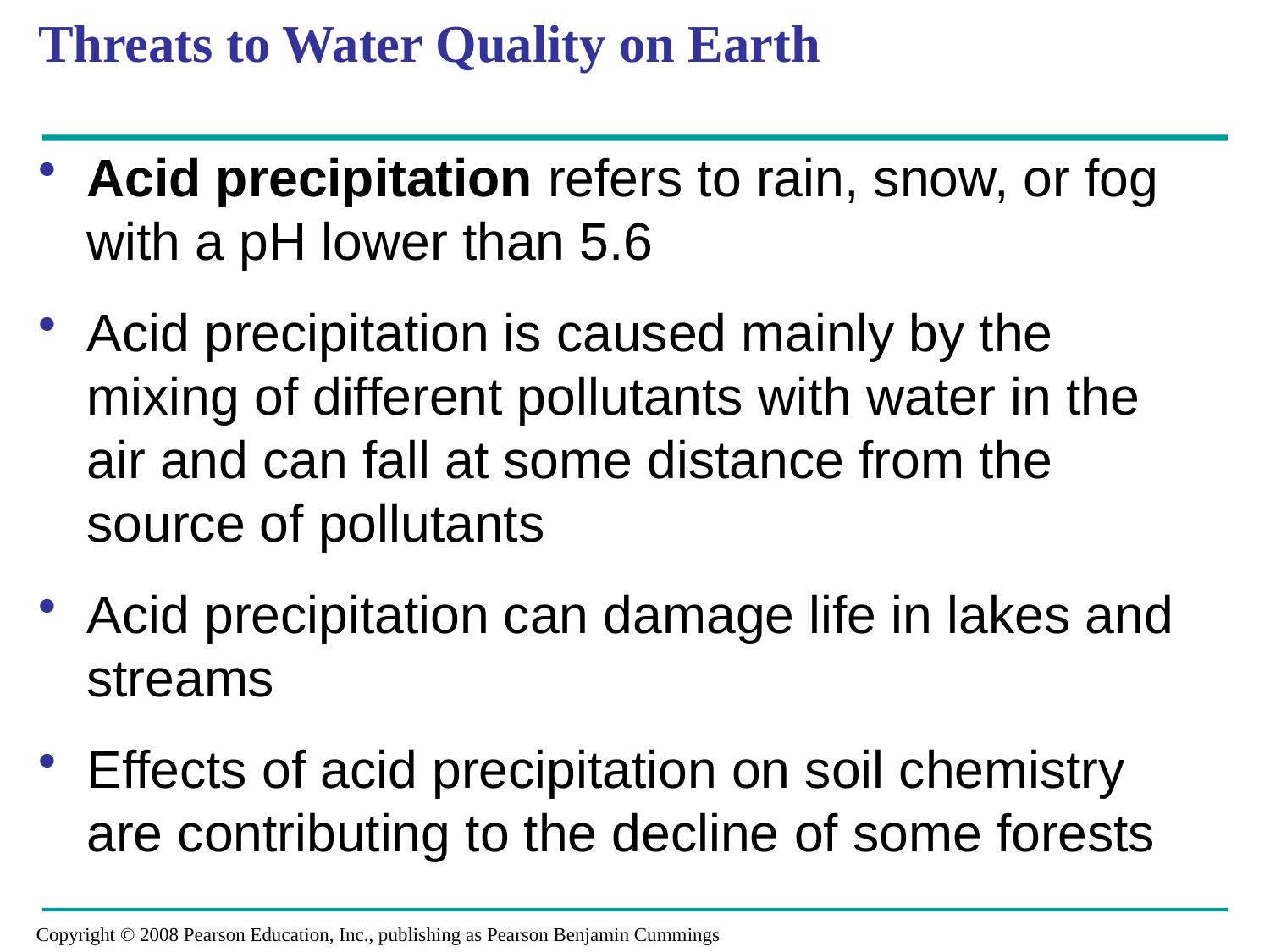

# Threats to Water Quality on Earth
Acid precipitation refers to rain, snow, or fog with a pH lower than 5.6
Acid precipitation is caused mainly by the mixing of different pollutants with water in the air and can fall at some distance from the source of pollutants
Acid precipitation can damage life in lakes and streams
Effects of acid precipitation on soil chemistry are contributing to the decline of some forests

Copyright © 2008 Pearson Education, Inc., publishing as Pearson Benjamin Cummings